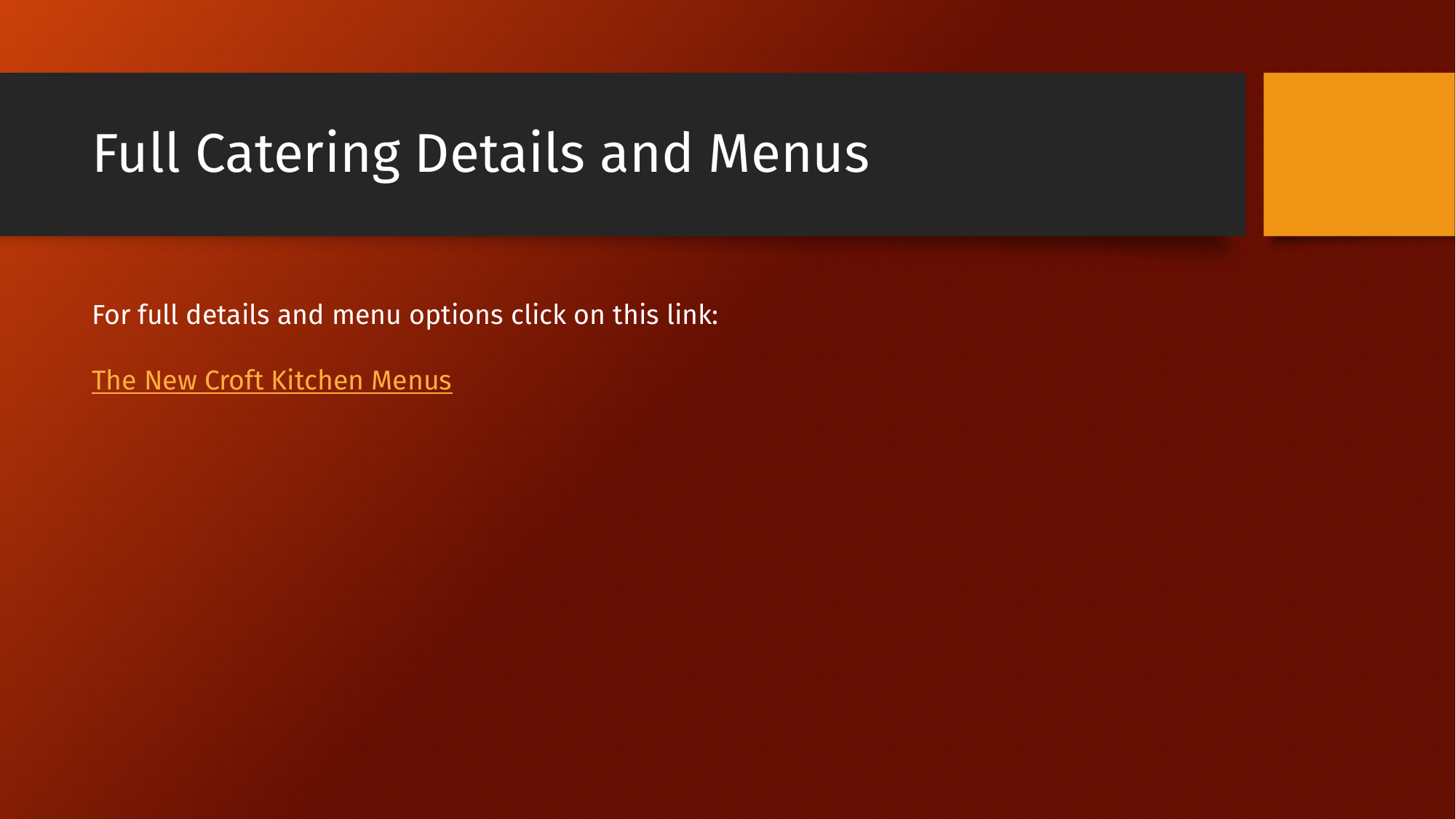

# Full Catering Details and Menus
For full details and menu options click on this link:

The New Croft Kitchen Menus